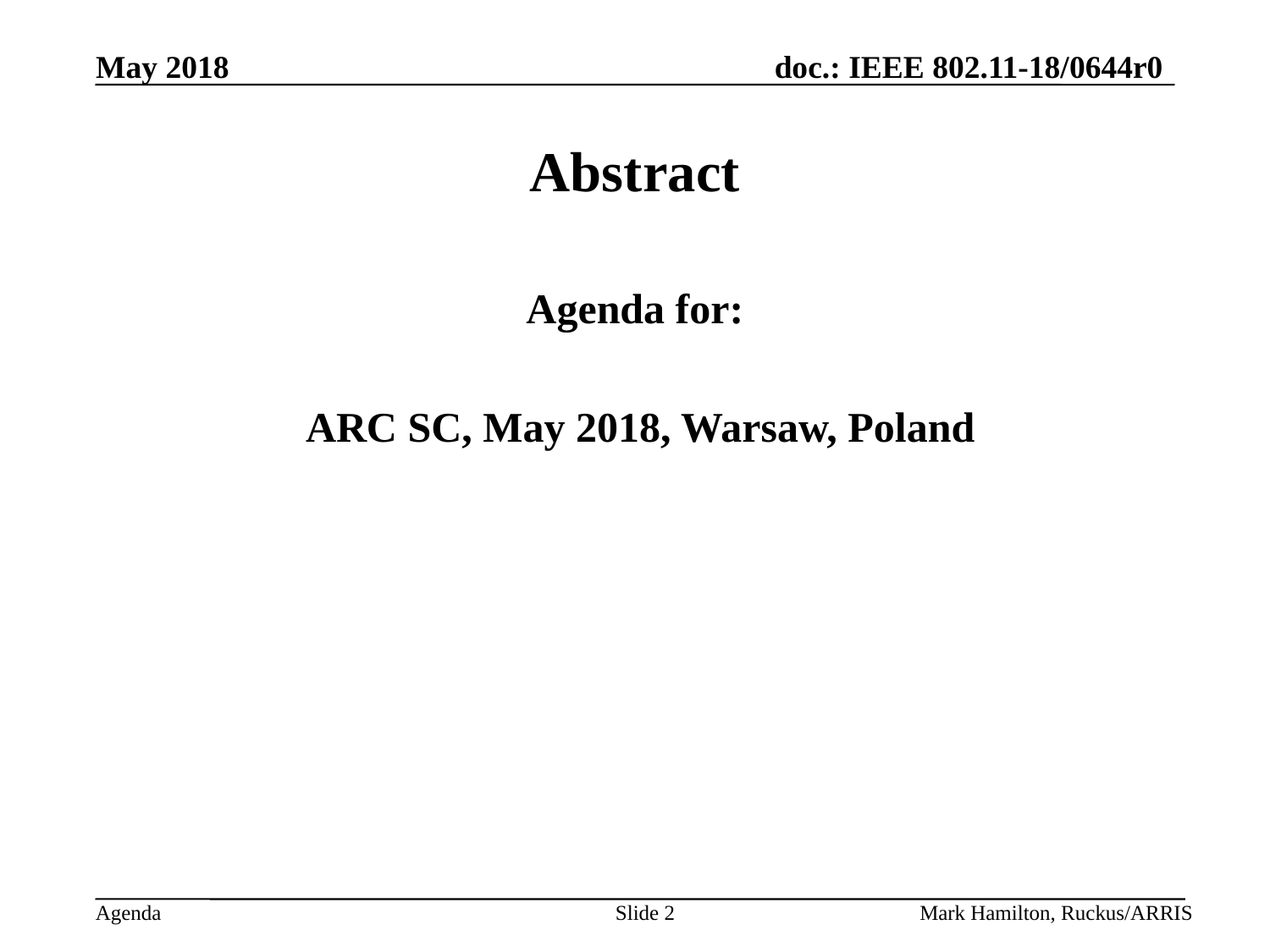

# Abstract
Agenda for:

 ARC SC, May 2018, Warsaw, Poland